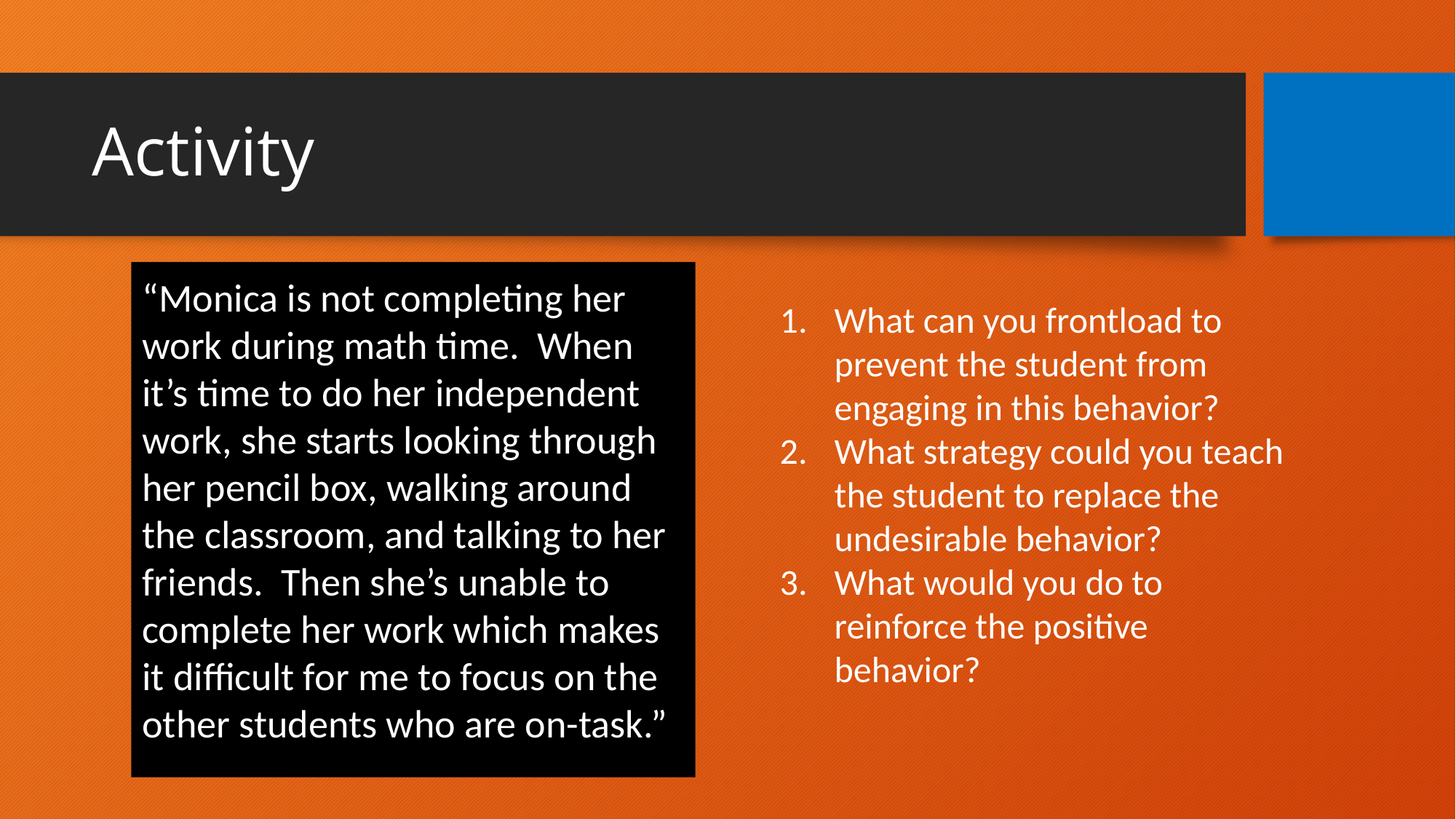

# Activity
“Monica is not completing her work during math time.  When it’s time to do her independent work, she starts looking through her pencil box, walking around the classroom, and talking to her friends.  Then she’s unable to complete her work which makes it difficult for me to focus on the other students who are on-task.”

What can you frontload to prevent the student from engaging in this behavior?
What strategy could you teach the student to replace the undesirable behavior?
What would you do to reinforce the positive behavior?